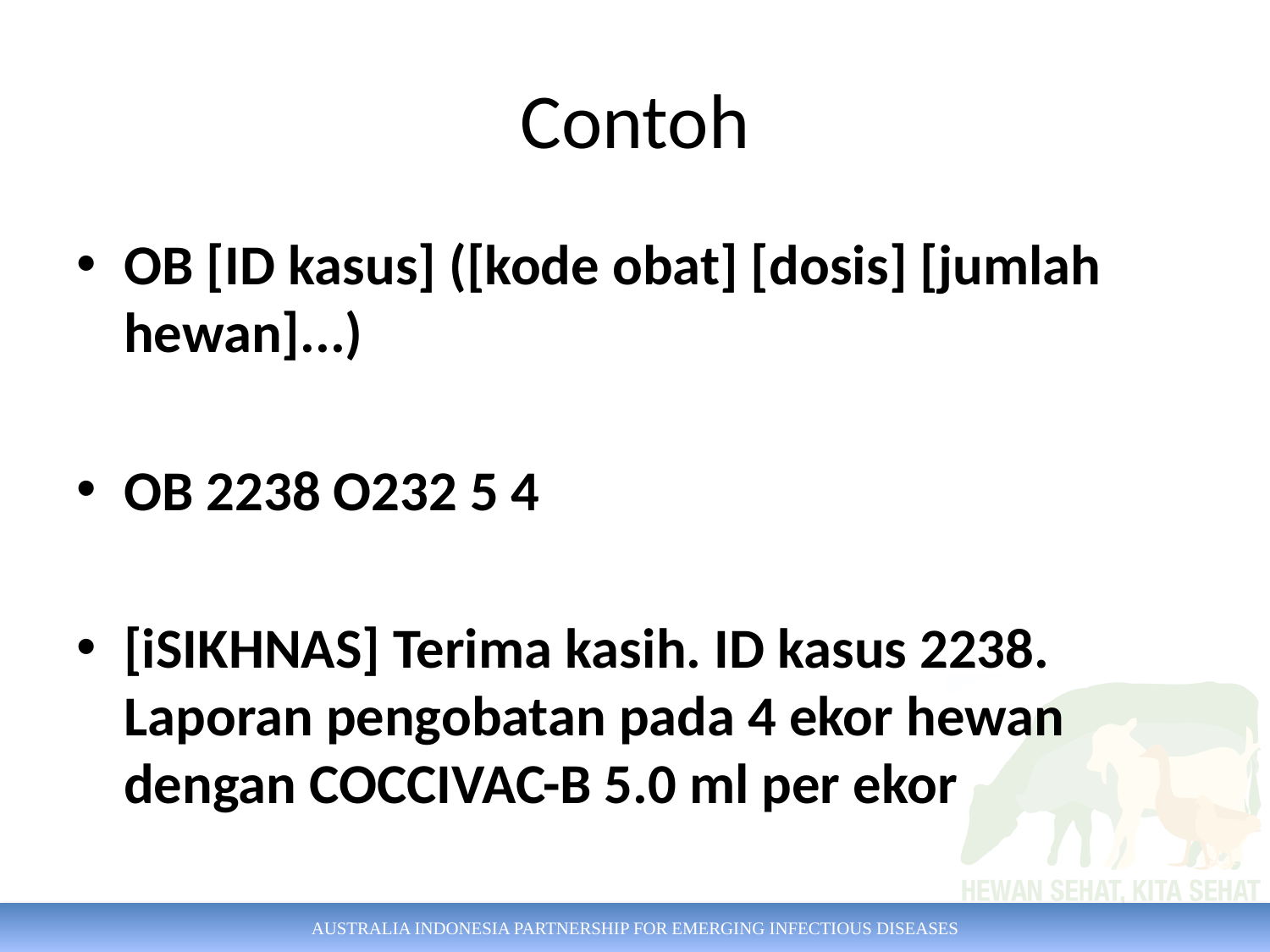

# Contoh
OB [ID kasus] ([kode obat] [dosis] [jumlah hewan]...)

OB 2238 O232 5 4

[iSIKHNAS] Terima kasih. ID kasus 2238. Laporan pengobatan pada 4 ekor hewan dengan COCCIVAC-B 5.0 ml per ekor